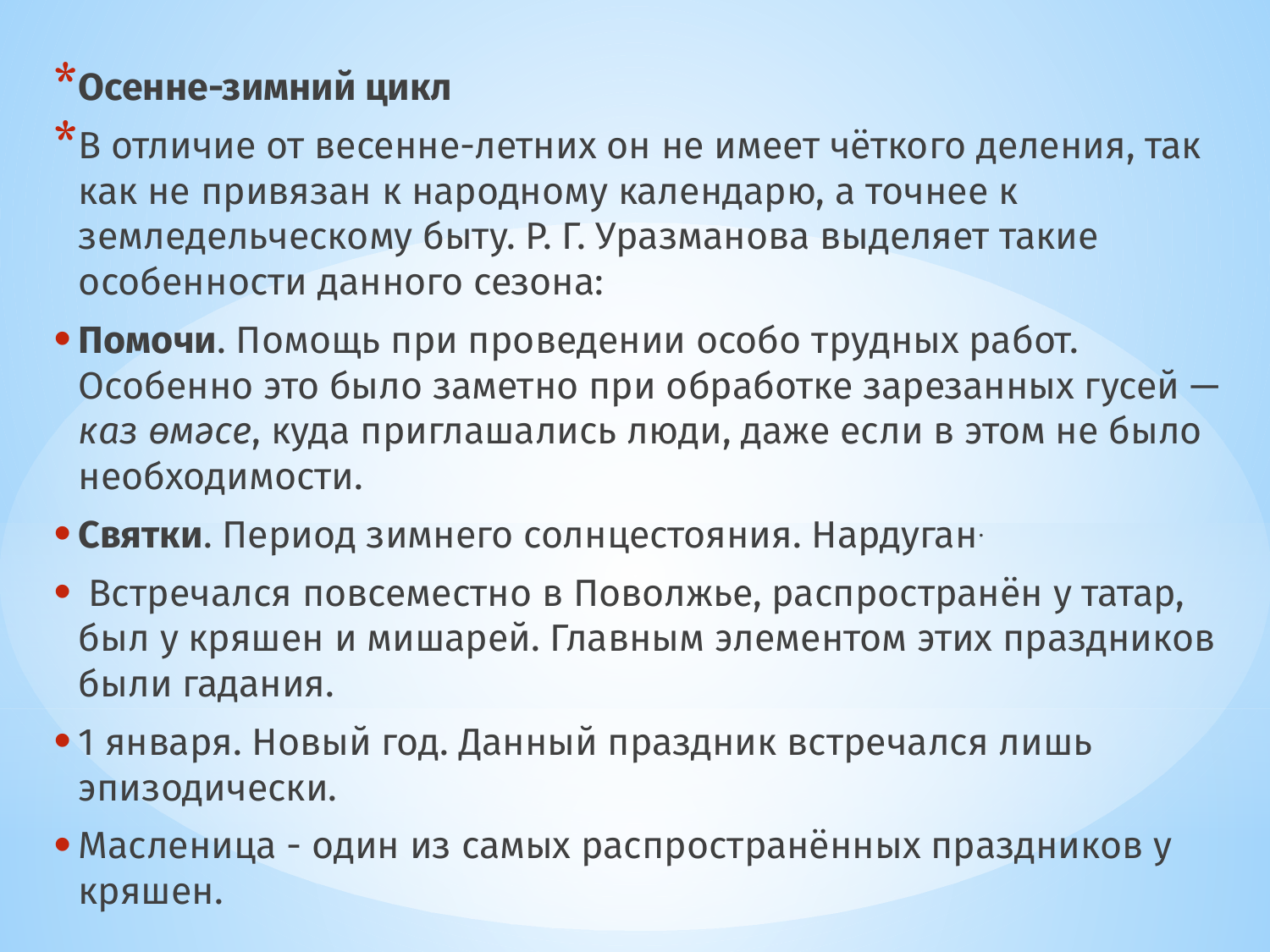

Осенне-зимний цикл
В отличие от весенне-летних он не имеет чёткого деления, так как не привязан к народному календарю, а точнее к земледельческому быту. Р. Г. Уразманова выделяет такие особенности данного сезона:
Помочи. Помощь при проведении особо трудных работ. Особенно это было заметно при обработке зарезанных гусей — каз өмәсе, куда приглашались люди, даже если в этом не было необходимости.
Святки. Период зимнего солнцестояния. Нардуган.
 Встречался повсеместно в Поволжье, распространён у татар, был у кряшен и мишарей. Главным элементом этих праздников были гадания.
1 января. Новый год. Данный праздник встречался лишь эпизодически.
Масленица - один из самых распространённых праздников у кряшен.